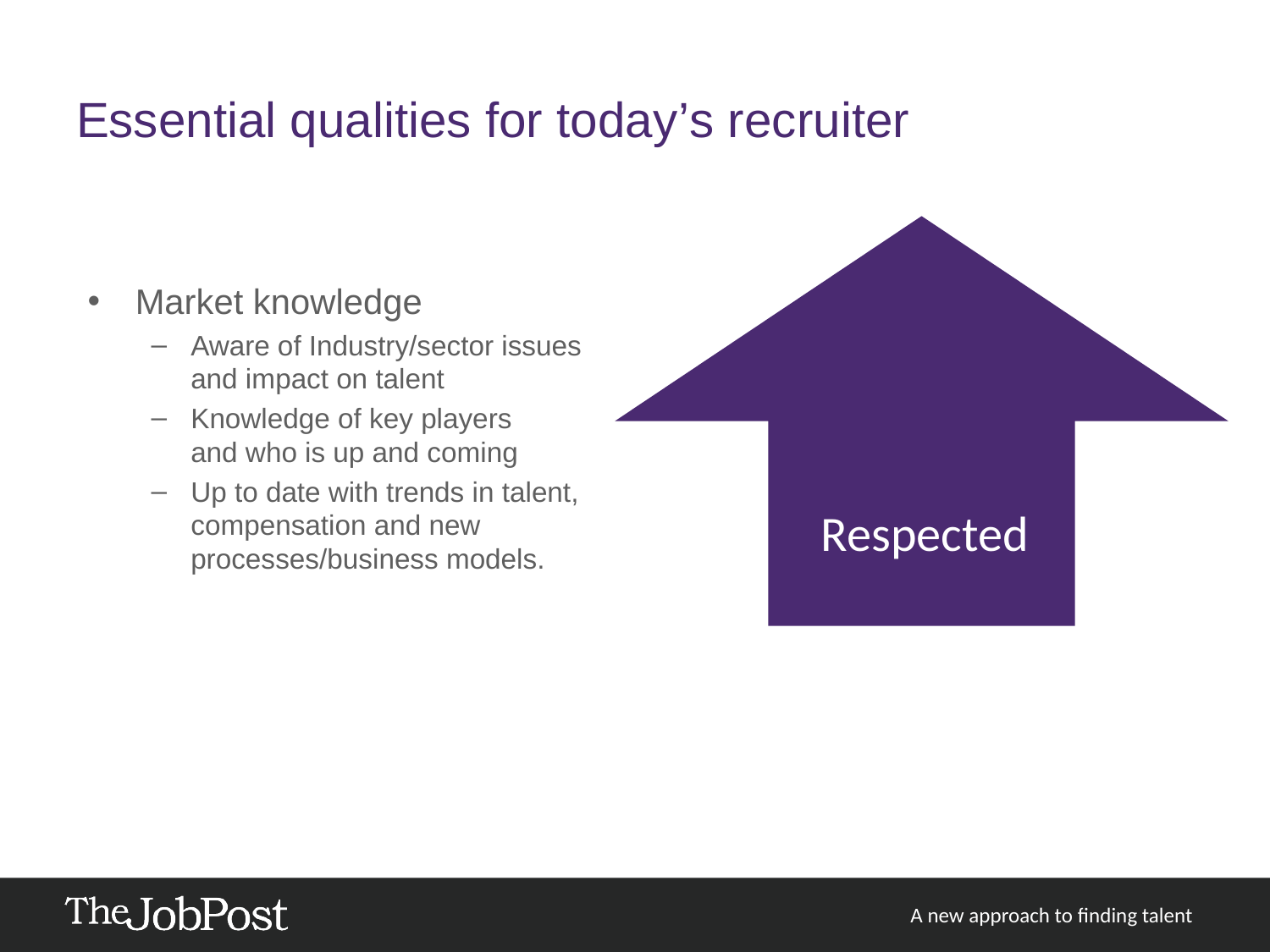

# Essential qualities for today’s recruiter

Market knowledge
Aware of Industry/sector issues
and impact on talent
Knowledge of key players
and who is up and coming
Up to date with trends in talent,
compensation and new
processes/business models.
Respected
A new approach to finding talent